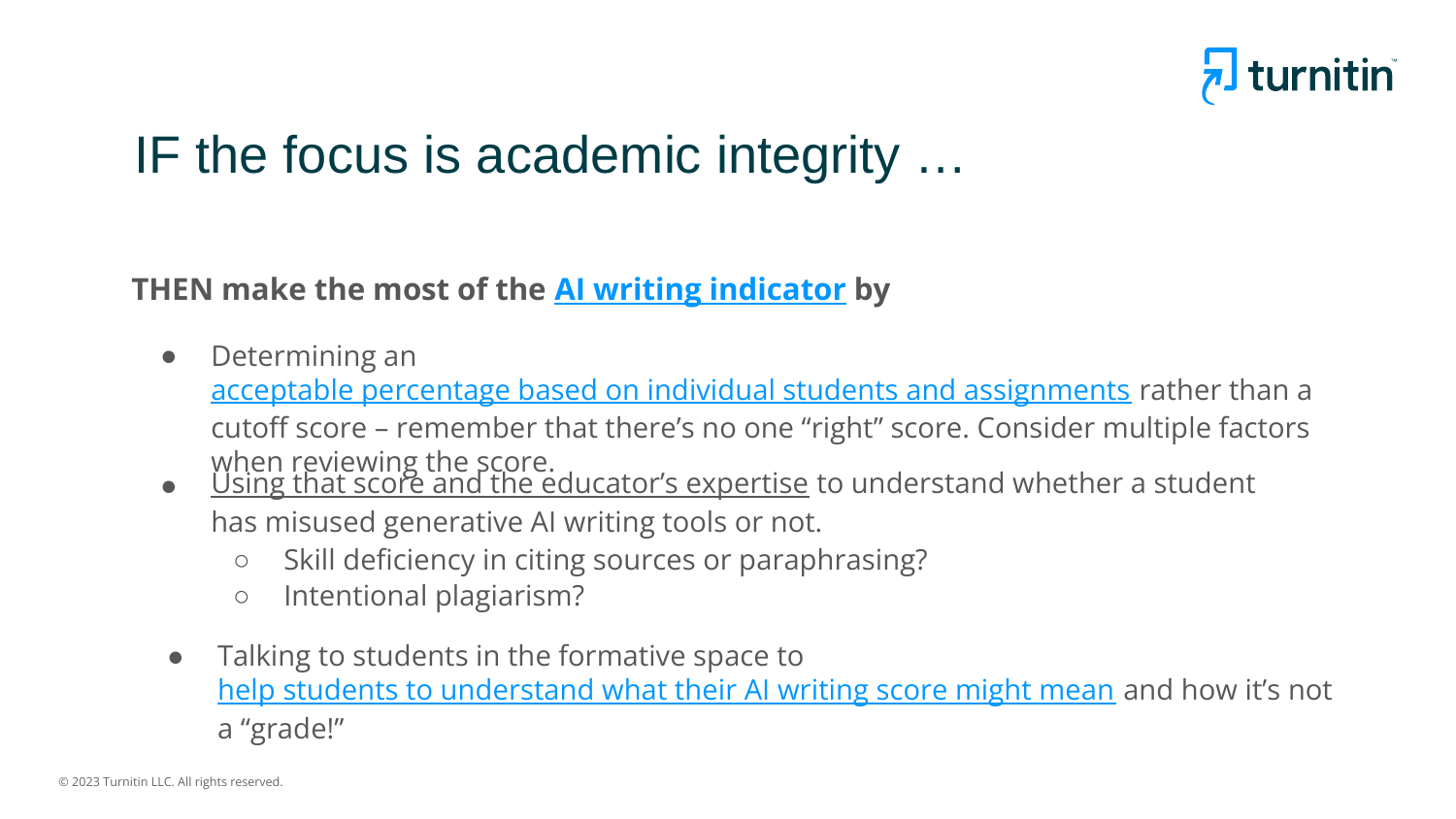

# IF the focus is academic integrity …
THEN make the most of the AI writing indicator by

Determining an acceptable percentage based on individual students and assignments rather than a cutoff score – remember that there’s no one “right” score. Consider multiple factors when reviewing the score.
Using that score and the educator’s expertise to understand whether a student has misused generative AI writing tools or not.
Skill deficiency in citing sources or paraphrasing?
Intentional plagiarism?
Talking to students in the formative space to help students to understand what their AI writing score might mean and how it’s not a “grade!”